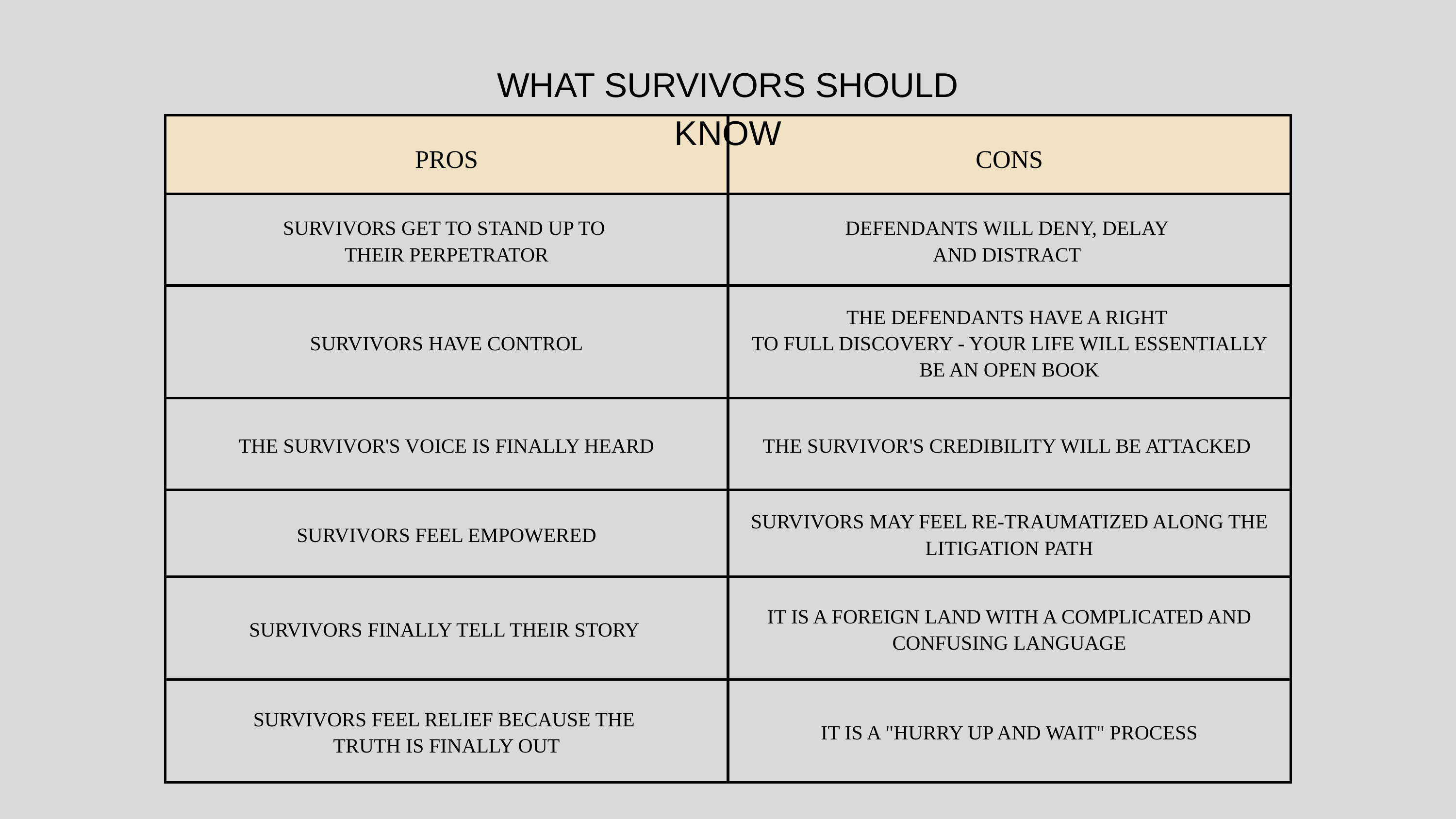

WHAT SURVIVORS SHOULD KNOW
| PROS | CONS |
| --- | --- |
| SURVIVORS GET TO STAND UP TO THEIR PERPETRATOR | DEFENDANTS WILL DENY, DELAY AND DISTRACT |
| SURVIVORS HAVE CONTROL | THE DEFENDANTS HAVE A RIGHT TO FULL DISCOVERY - YOUR LIFE WILL ESSENTIALLY BE AN OPEN BOOK |
| THE SURVIVOR'S VOICE IS FINALLY HEARD | THE SURVIVOR'S CREDIBILITY WILL BE ATTACKED |
| SURVIVORS FEEL EMPOWERED | SURVIVORS MAY FEEL RE-TRAUMATIZED ALONG THE LITIGATION PATH |
| SURVIVORS FINALLY TELL THEIR STORY | IT IS A FOREIGN LAND WITH A COMPLICATED AND CONFUSING LANGUAGE |
| SURVIVORS FEEL RELIEF BECAUSE THE TRUTH IS FINALLY OUT | IT IS A "HURRY UP AND WAIT" PROCESS |